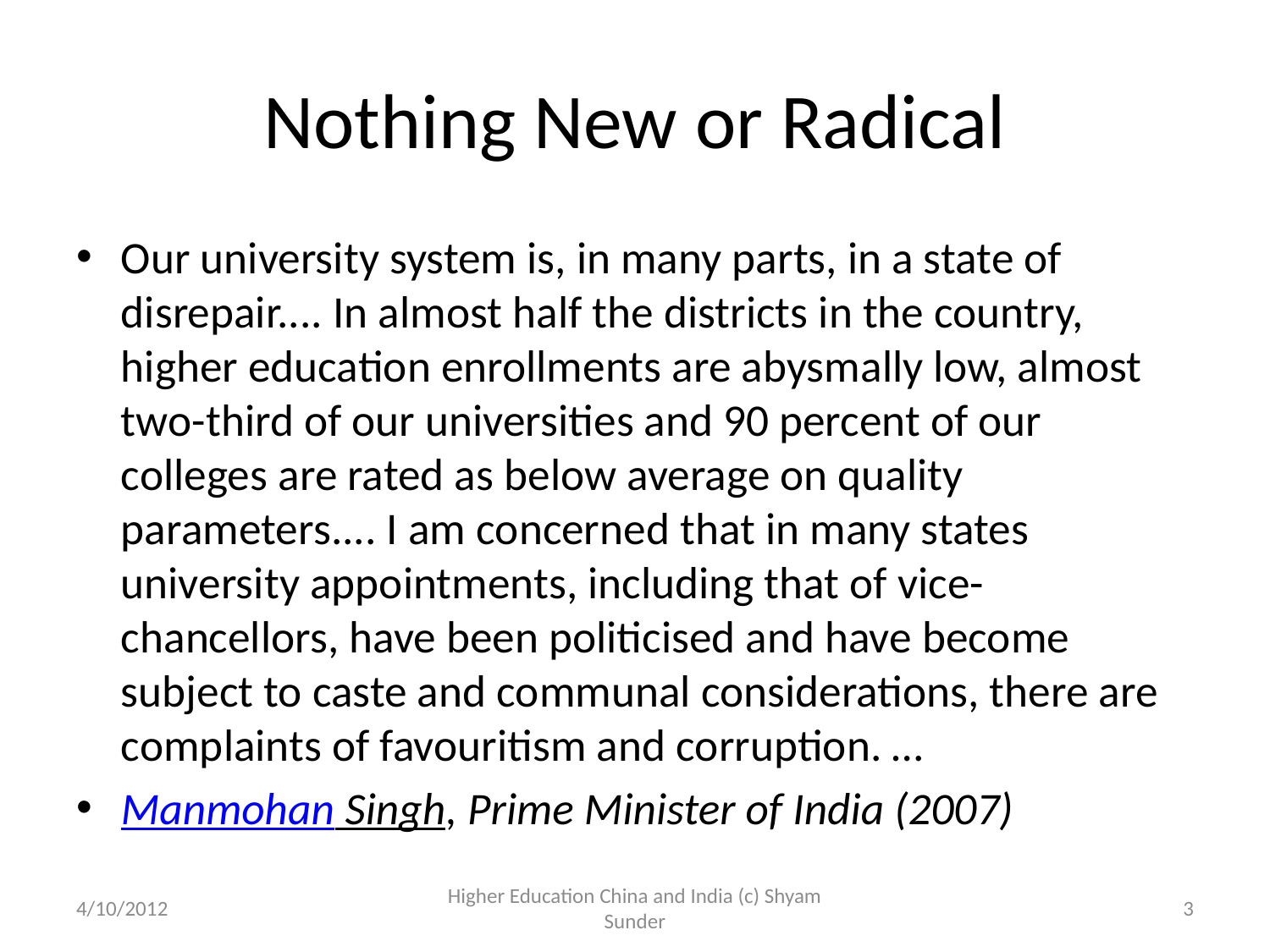

# Nothing New or Radical
Our university system is, in many parts, in a state of disrepair.... In almost half the districts in the country, higher education enrollments are abysmally low, almost two-third of our universities and 90 percent of our colleges are rated as below average on quality parameters.... I am concerned that in many states university appointments, including that of vice-chancellors, have been politicised and have become subject to caste and communal considerations, there are complaints of favouritism and corruption. …
Manmohan Singh, Prime Minister of India (2007)

4/10/2012
Higher Education China and India (c) Shyam Sunder
3